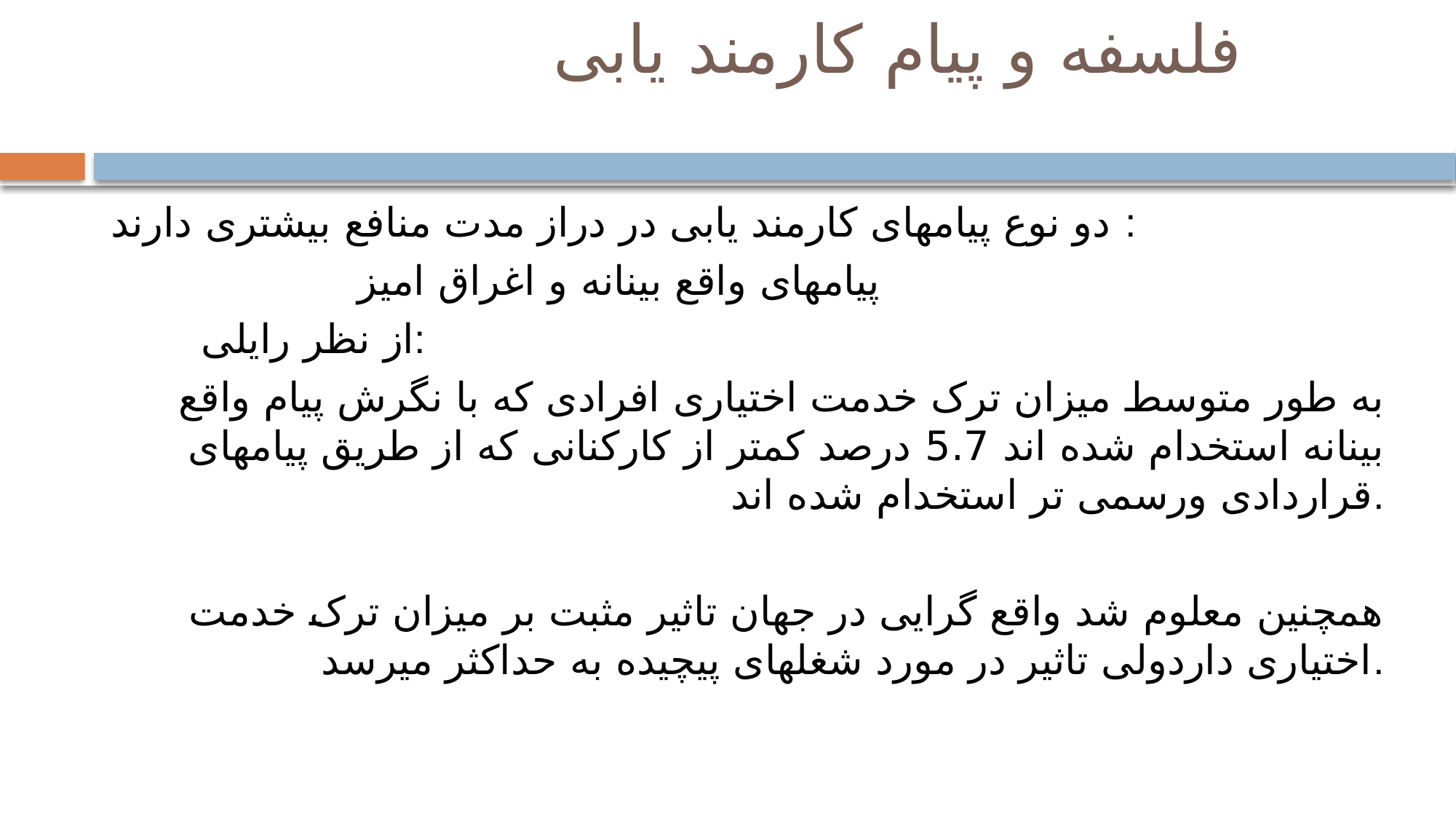

# فلسفه و پیام کارمند یابی
دو نوع پیامهای کارمند یابی در دراز مدت منافع بیشتری دارند :
پیامهای واقع بینانه و اغراق امیز
از نظر رایلی:
به طور متوسط میزان ترک خدمت اختیاری افرادی که با نگرش پیام واقع بینانه استخدام شده اند 5.7 درصد کمتر از کارکنانی که از طریق پیامهای قراردادی ورسمی تر استخدام شده اند.

همچنین معلوم شد واقع گرایی در جهان تاثیر مثبت بر میزان ترک خدمت اختیاری داردولی تاثیر در مورد شغلهای پیچیده به حداکثر میرسد.